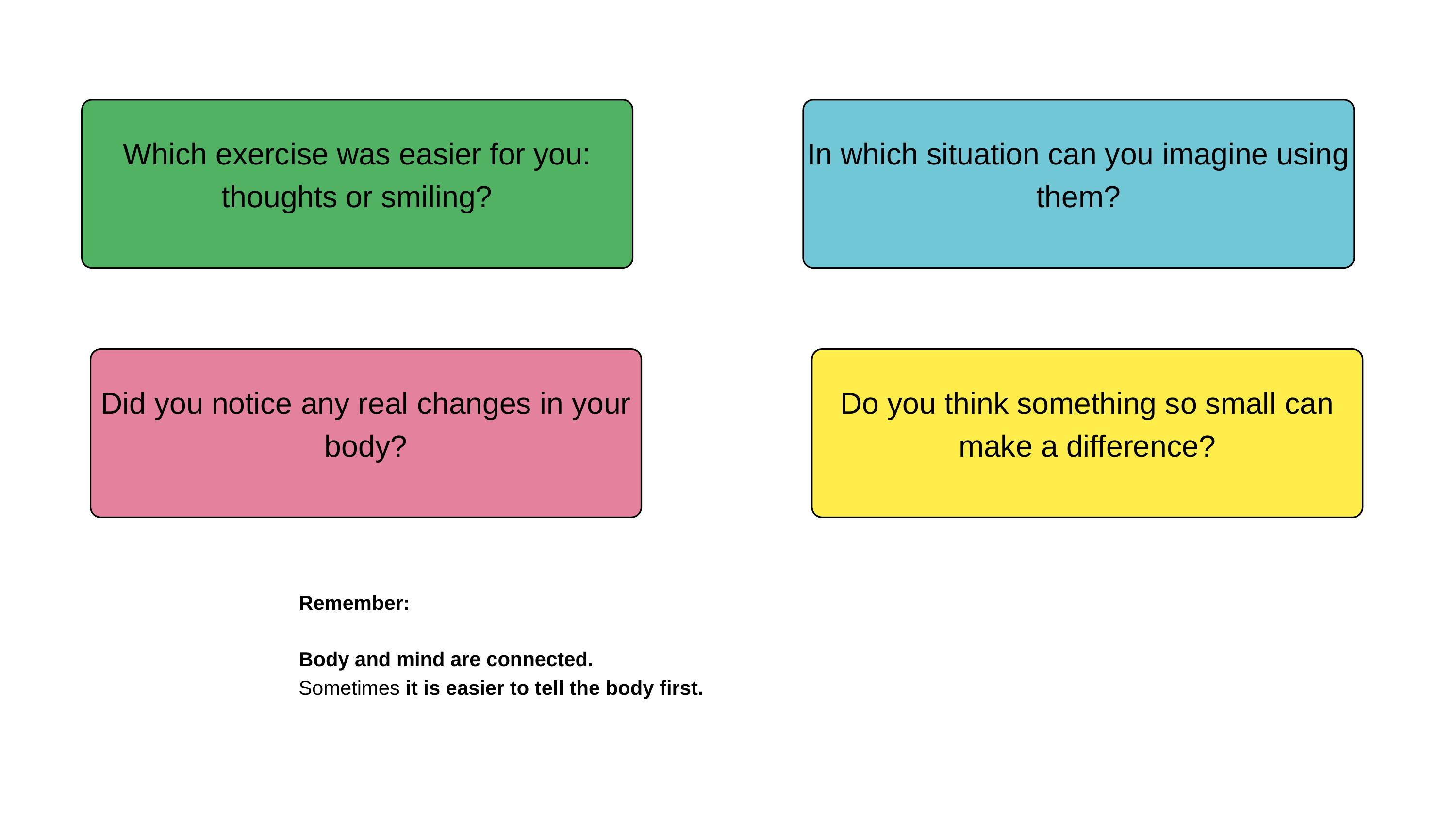

Which exercise was easier for you: thoughts or smiling?

In which situation can you imagine using them?

Did you notice any real changes in your body?

Do you think something so small can make a difference?
Remember:

Body and mind are connected.
Sometimes it is easier to tell the body first.